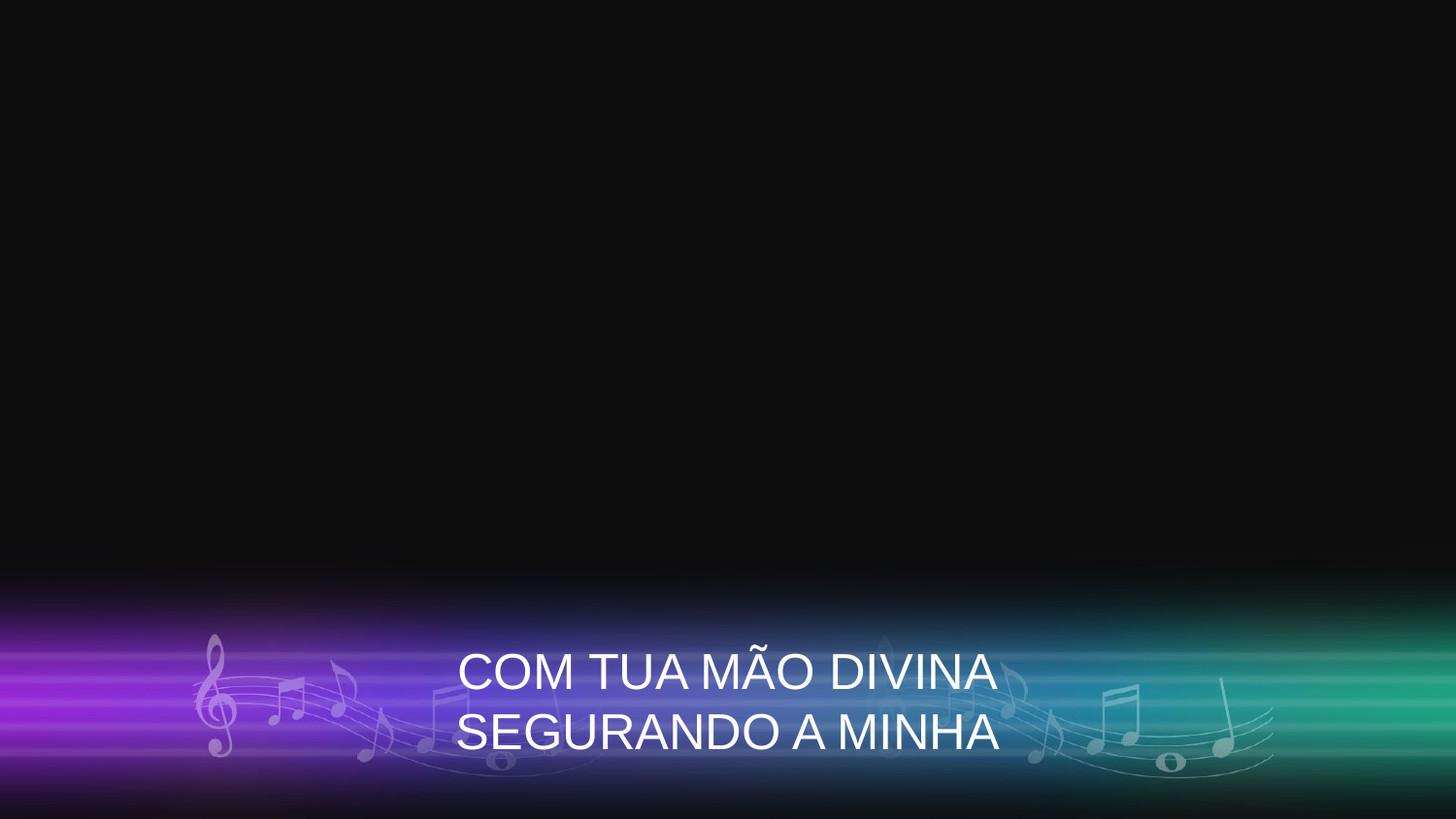

COM TUA MÃO DIVINA
SEGURANDO A MINHA